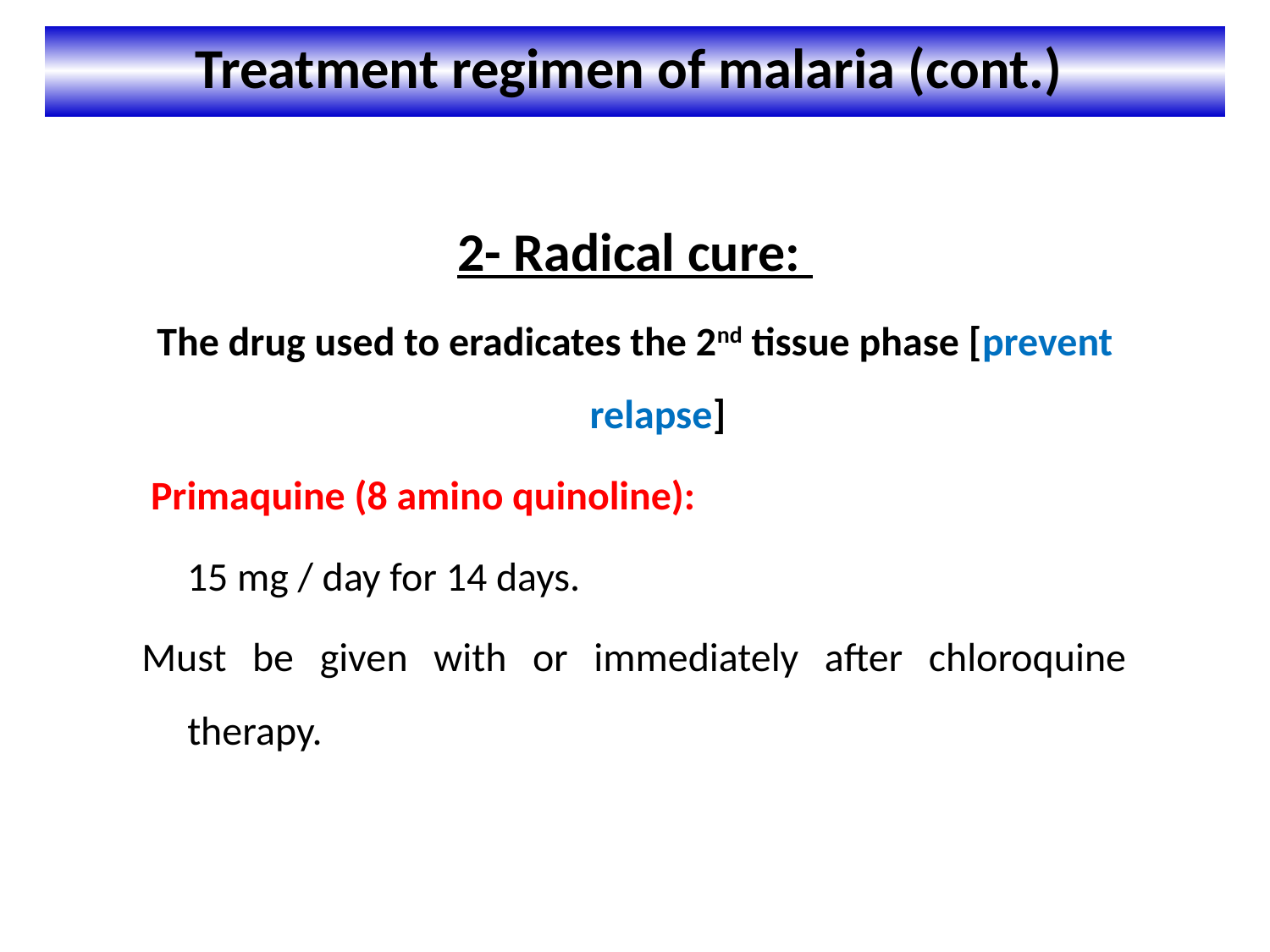

Treatment regimen of malaria (cont.)
#
2- Radical cure:
The drug used to eradicates the 2nd tissue phase [prevent relapse]
 Primaquine (8 amino quinoline):
     15 mg / day for 14 days.
Must be given with or immediately after chloroquine therapy.